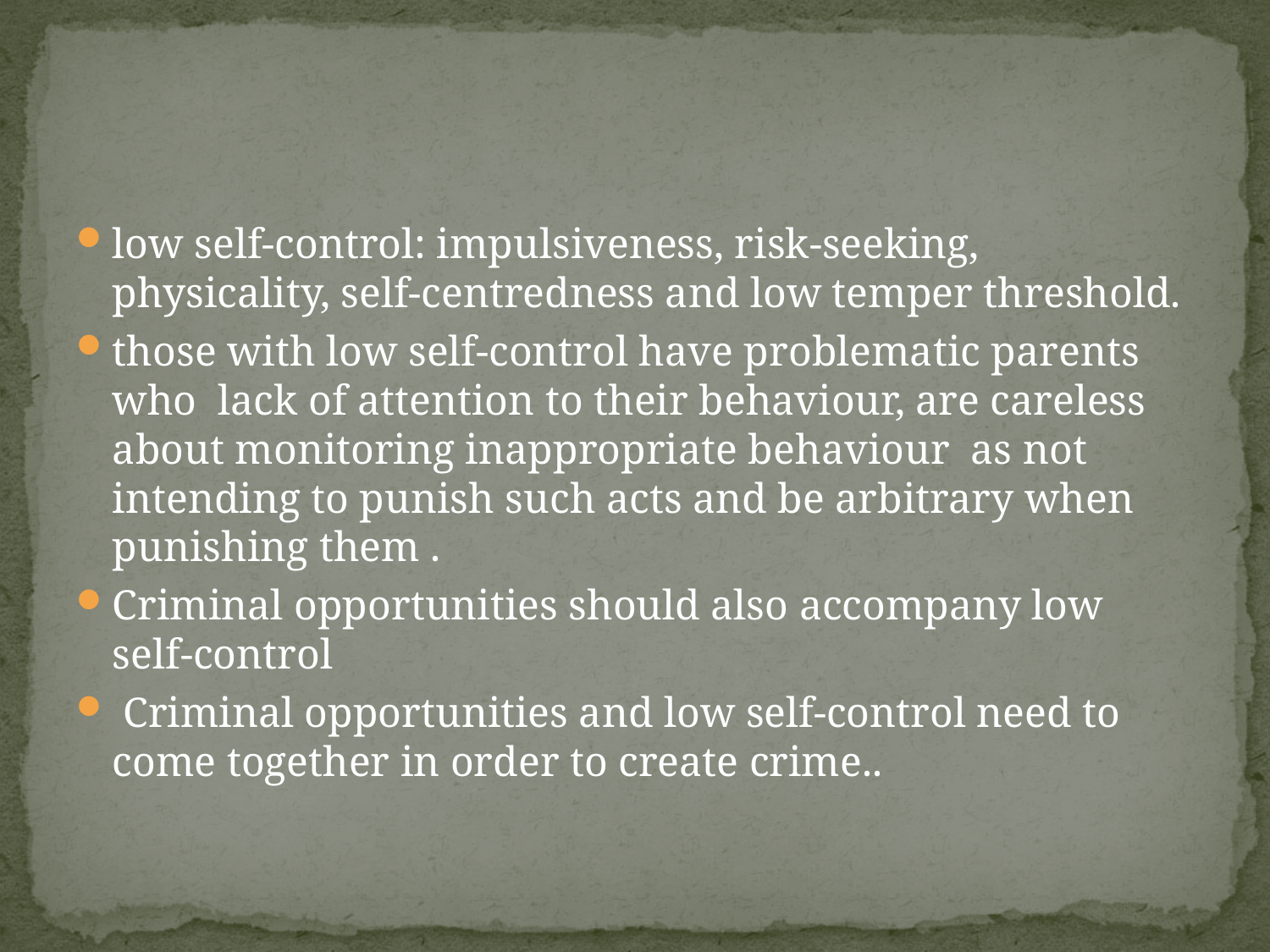

#
low self-control: impulsiveness, risk-seeking, physicality, self-centredness and low temper threshold.
those with low self-control have problematic parents who  lack of attention to their behaviour, are careless about monitoring inappropriate behaviour  as not intending to punish such acts and be arbitrary when punishing them .
Criminal opportunities should also accompany low self-control
 Criminal opportunities and low self-control need to come together in order to create crime..